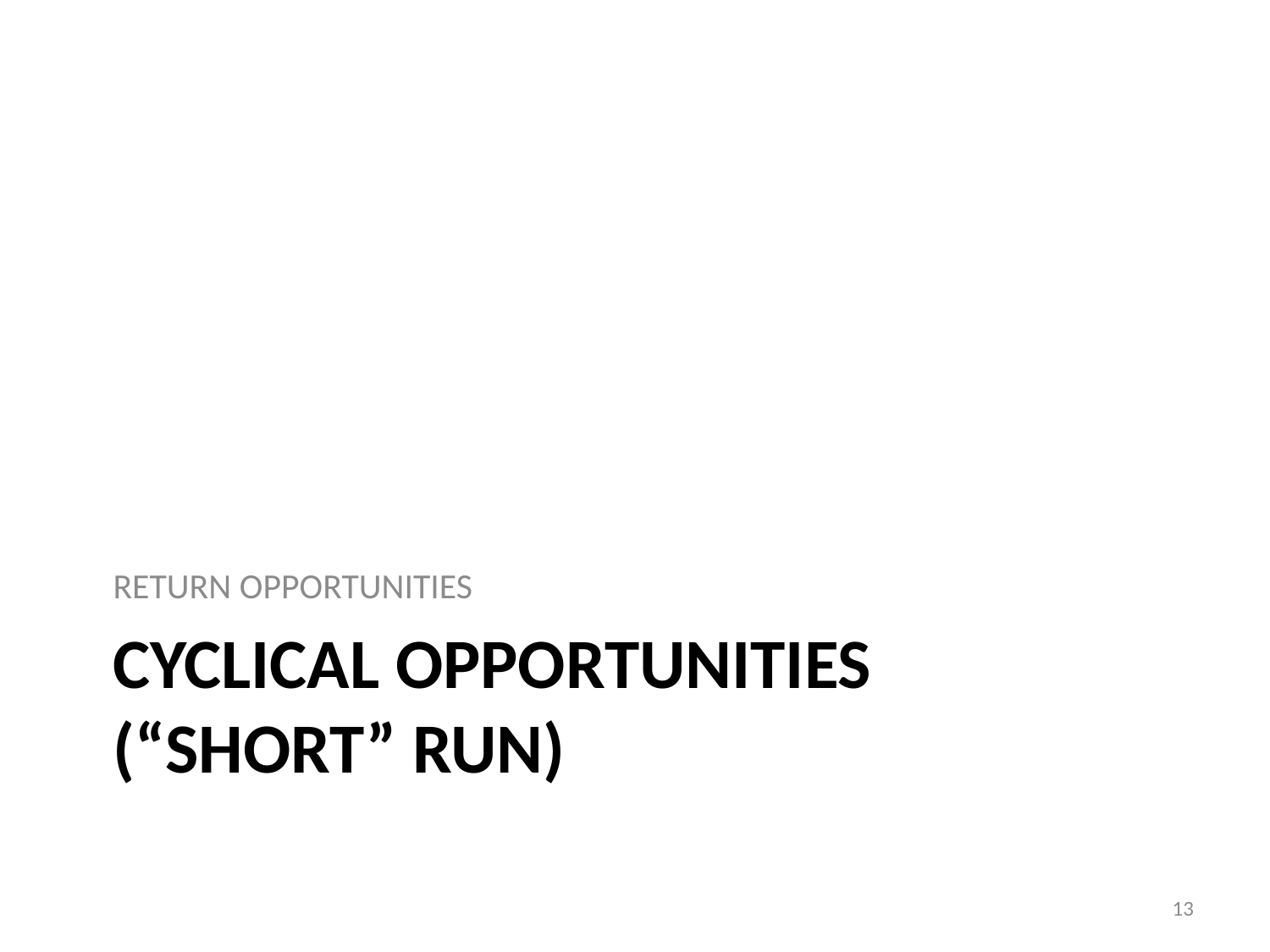

RETURN OPPORTUNITIES
# Cyclical opportunities (“Short” run)
13